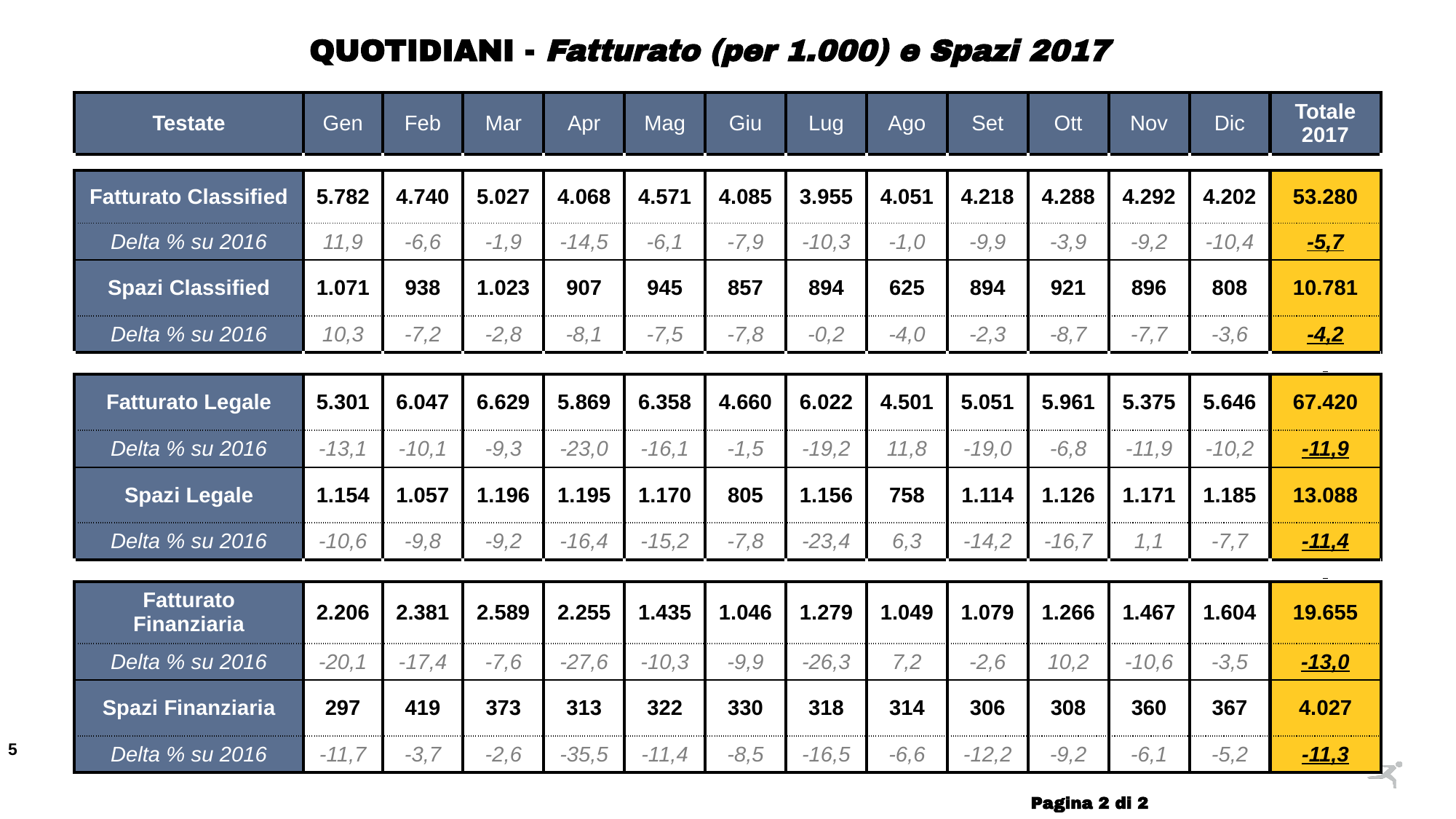

QUOTIDIANI - Fatturato (per 1.000) e Spazi 2017
| Testate | Gen | Feb | Mar | Apr | Mag | Giu | Lug | Ago | Set | Ott | Nov | Dic | Totale 2017 |
| --- | --- | --- | --- | --- | --- | --- | --- | --- | --- | --- | --- | --- | --- |
|  |  |  |  |  |  |  |  |  |  |  |  |  |  |
| Fatturato Classified | 5.782 | 4.740 | 5.027 | 4.068 | 4.571 | 4.085 | 3.955 | 4.051 | 4.218 | 4.288 | 4.292 | 4.202 | 53.280 |
| Delta % su 2016 | 11,9 | -6,6 | -1,9 | -14,5 | -6,1 | -7,9 | -10,3 | -1,0 | -9,9 | -3,9 | -9,2 | -10,4 | -5,7 |
| Spazi Classified | 1.071 | 938 | 1.023 | 907 | 945 | 857 | 894 | 625 | 894 | 921 | 896 | 808 | 10.781 |
| Delta % su 2016 | 10,3 | -7,2 | -2,8 | -8,1 | -7,5 | -7,8 | -0,2 | -4,0 | -2,3 | -8,7 | -7,7 | -3,6 | -4,2 |
|  |  |  |  |  |  |  |  |  |  |  |  |  |  |
| Fatturato Legale | 5.301 | 6.047 | 6.629 | 5.869 | 6.358 | 4.660 | 6.022 | 4.501 | 5.051 | 5.961 | 5.375 | 5.646 | 67.420 |
| Delta % su 2016 | -13,1 | -10,1 | -9,3 | -23,0 | -16,1 | -1,5 | -19,2 | 11,8 | -19,0 | -6,8 | -11,9 | -10,2 | -11,9 |
| Spazi Legale | 1.154 | 1.057 | 1.196 | 1.195 | 1.170 | 805 | 1.156 | 758 | 1.114 | 1.126 | 1.171 | 1.185 | 13.088 |
| Delta % su 2016 | -10,6 | -9,8 | -9,2 | -16,4 | -15,2 | -7,8 | -23,4 | 6,3 | -14,2 | -16,7 | 1,1 | -7,7 | -11,4 |
|  |  |  |  |  |  |  |  |  |  |  |  |  |  |
| Fatturato Finanziaria | 2.206 | 2.381 | 2.589 | 2.255 | 1.435 | 1.046 | 1.279 | 1.049 | 1.079 | 1.266 | 1.467 | 1.604 | 19.655 |
| Delta % su 2016 | -20,1 | -17,4 | -7,6 | -27,6 | -10,3 | -9,9 | -26,3 | 7,2 | -2,6 | 10,2 | -10,6 | -3,5 | -13,0 |
| Spazi Finanziaria | 297 | 419 | 373 | 313 | 322 | 330 | 318 | 314 | 306 | 308 | 360 | 367 | 4.027 |
| Delta % su 2016 | -11,7 | -3,7 | -2,6 | -35,5 | -11,4 | -8,5 | -16,5 | -6,6 | -12,2 | -9,2 | -6,1 | -5,2 | -11,3 |
Pagina 2 di 2